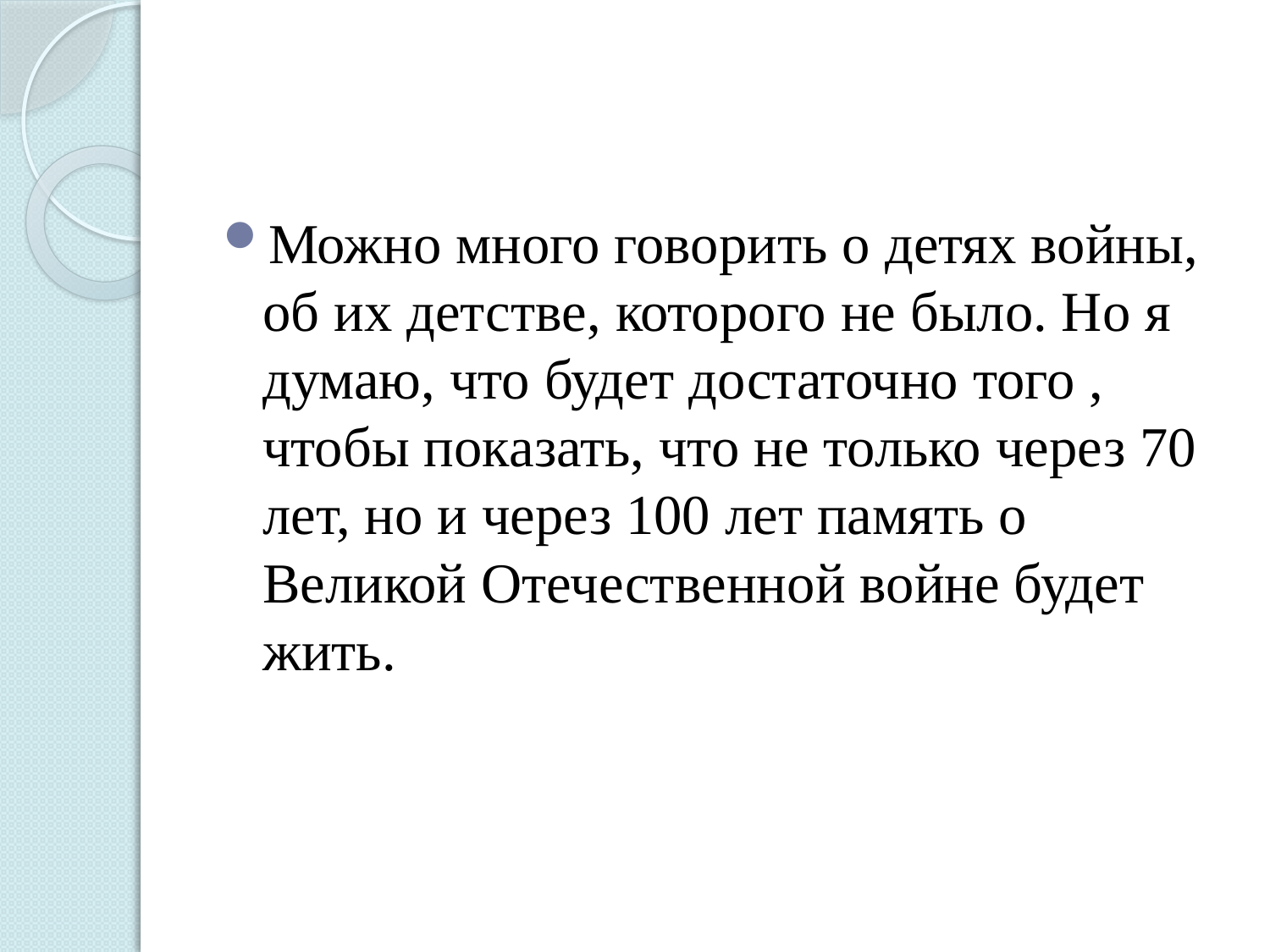

#
Можно много говорить о детях войны, об их детстве, которого не было. Но я думаю, что будет достаточно того , чтобы показать, что не только через 70 лет, но и через 100 лет память о Великой Отечественной войне будет жить.